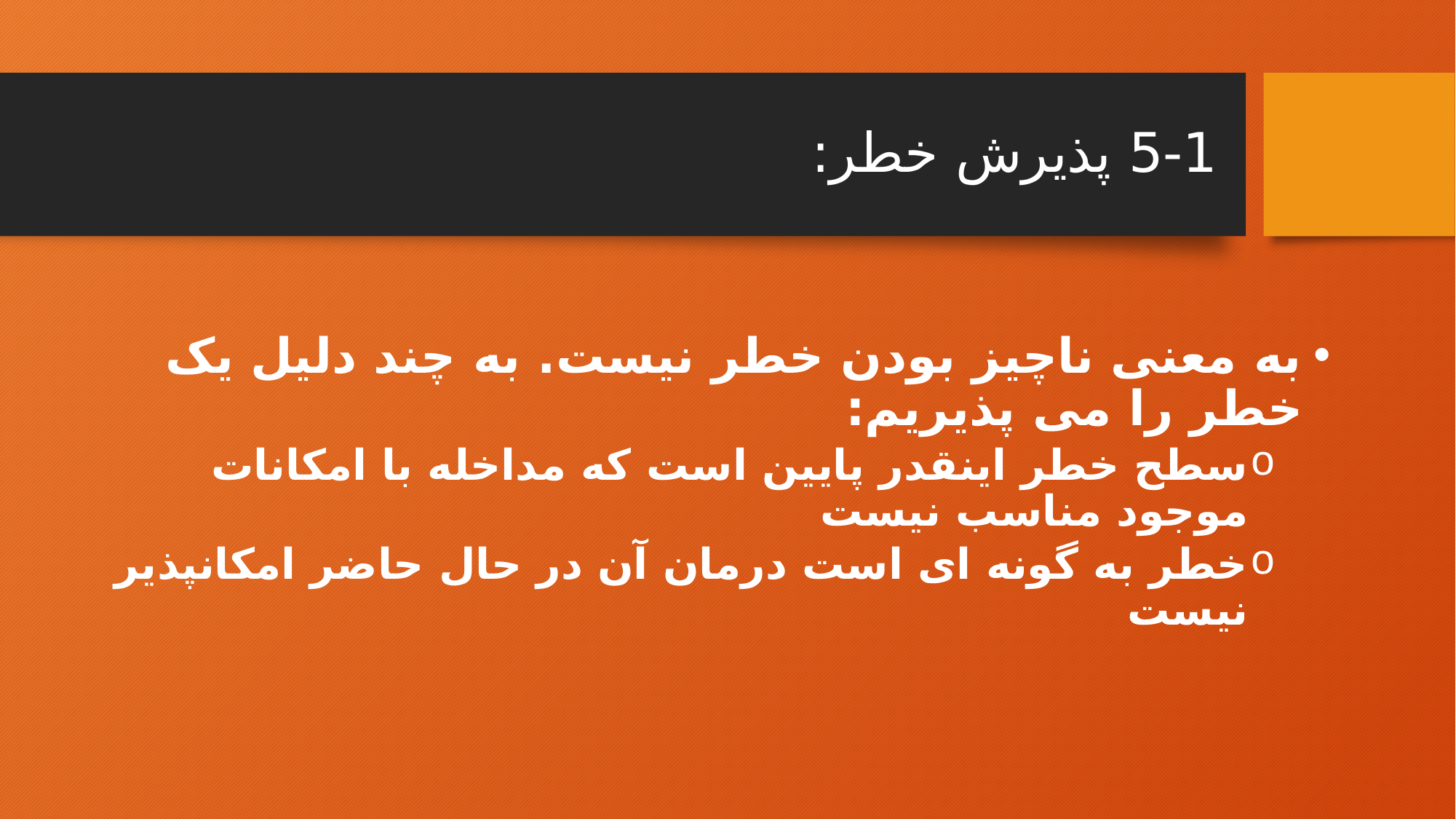

# 5-1 پذیرش خطر:
به معنی ناچیز بودن خطر نیست. به چند دلیل یک خطر را می پذیریم:
سطح خطر اینقدر پایین است که مداخله با امکانات موجود مناسب نیست
خطر به گونه ای است درمان آن در حال حاضر امکانپذیر نیست